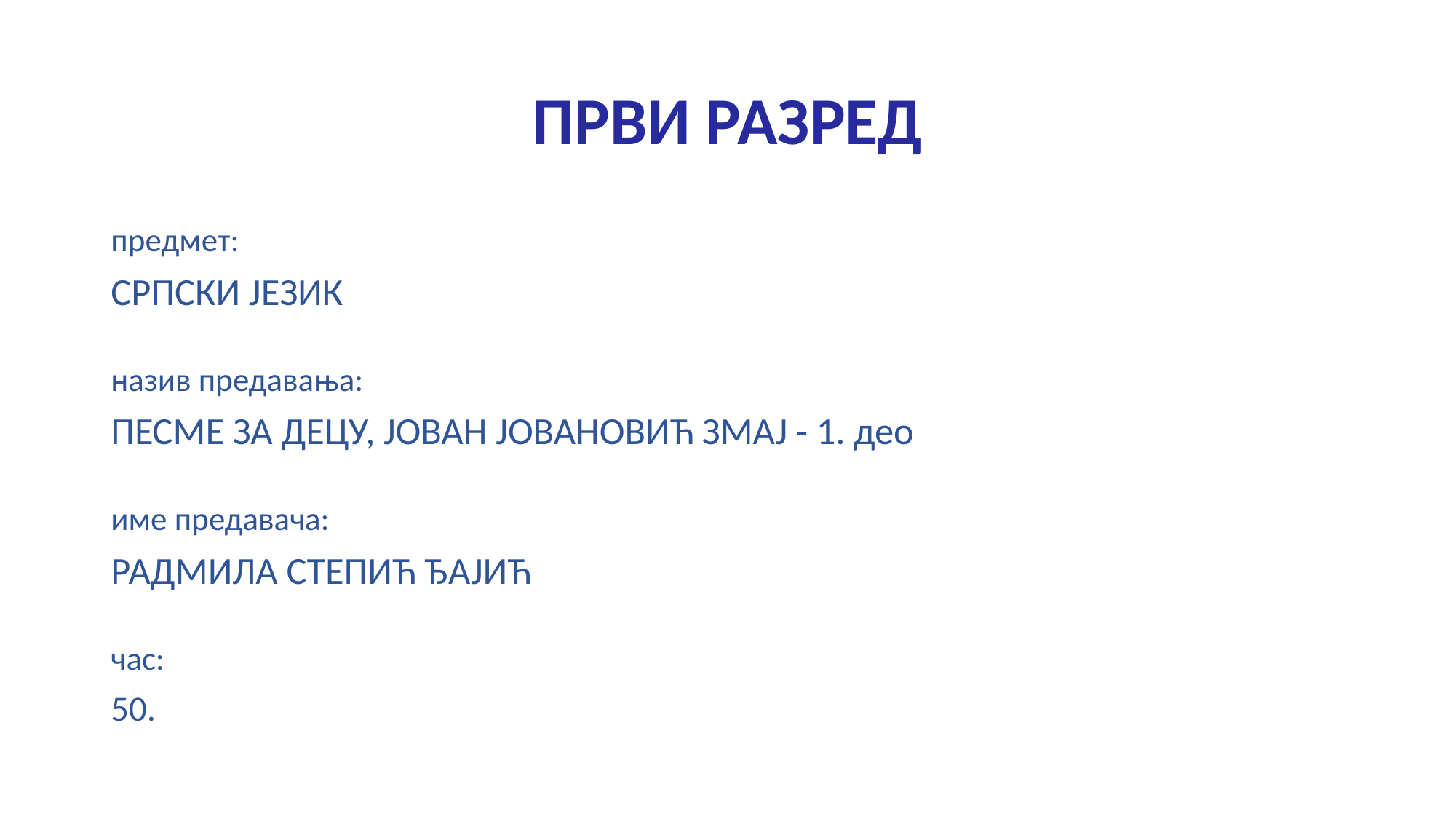

# ПРВИ РАЗРЕД
предмет:
СРПСКИ ЈЕЗИК

назив предавања:
ПЕСМЕ ЗА ДЕЦУ, ЈОВАН ЈОВАНОВИЋ ЗМАЈ - 1. део

име предавача:
РАДМИЛА СТЕПИЋ ЂАЈИЋ

час:
50.